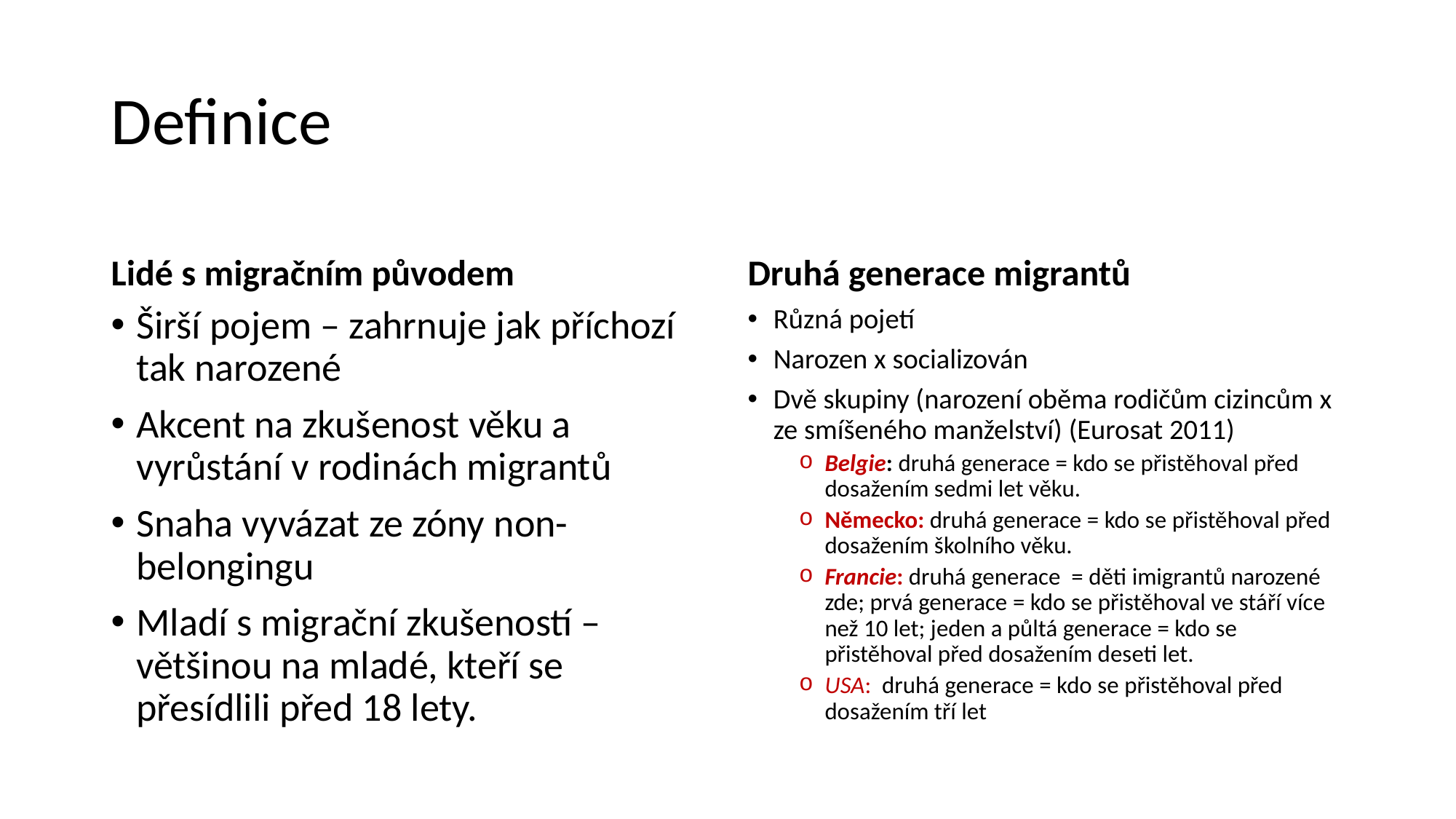

# Definice
Lidé s migračním původem
Druhá generace migrantů
Širší pojem – zahrnuje jak příchozí tak narozené
Akcent na zkušenost věku a vyrůstání v rodinách migrantů
Snaha vyvázat ze zóny non-belongingu
Mladí s migrační zkušeností – většinou na mladé, kteří se přesídlili před 18 lety.

Různá pojetí
Narozen x socializován
Dvě skupiny (narození oběma rodičům cizincům x ze smíšeného manželství) (Eurosat 2011)
Belgie: druhá generace = kdo se přistěhoval před dosažením sedmi let věku.
Německo: druhá generace = kdo se přistěhoval před dosažením školního věku.
Francie: druhá generace  = děti imigrantů narozené zde; prvá generace = kdo se přistěhoval ve stáří více než 10 let; jeden a půltá generace = kdo se přistěhoval před dosažením deseti let.
USA:  druhá generace = kdo se přistěhoval před dosažením tří let